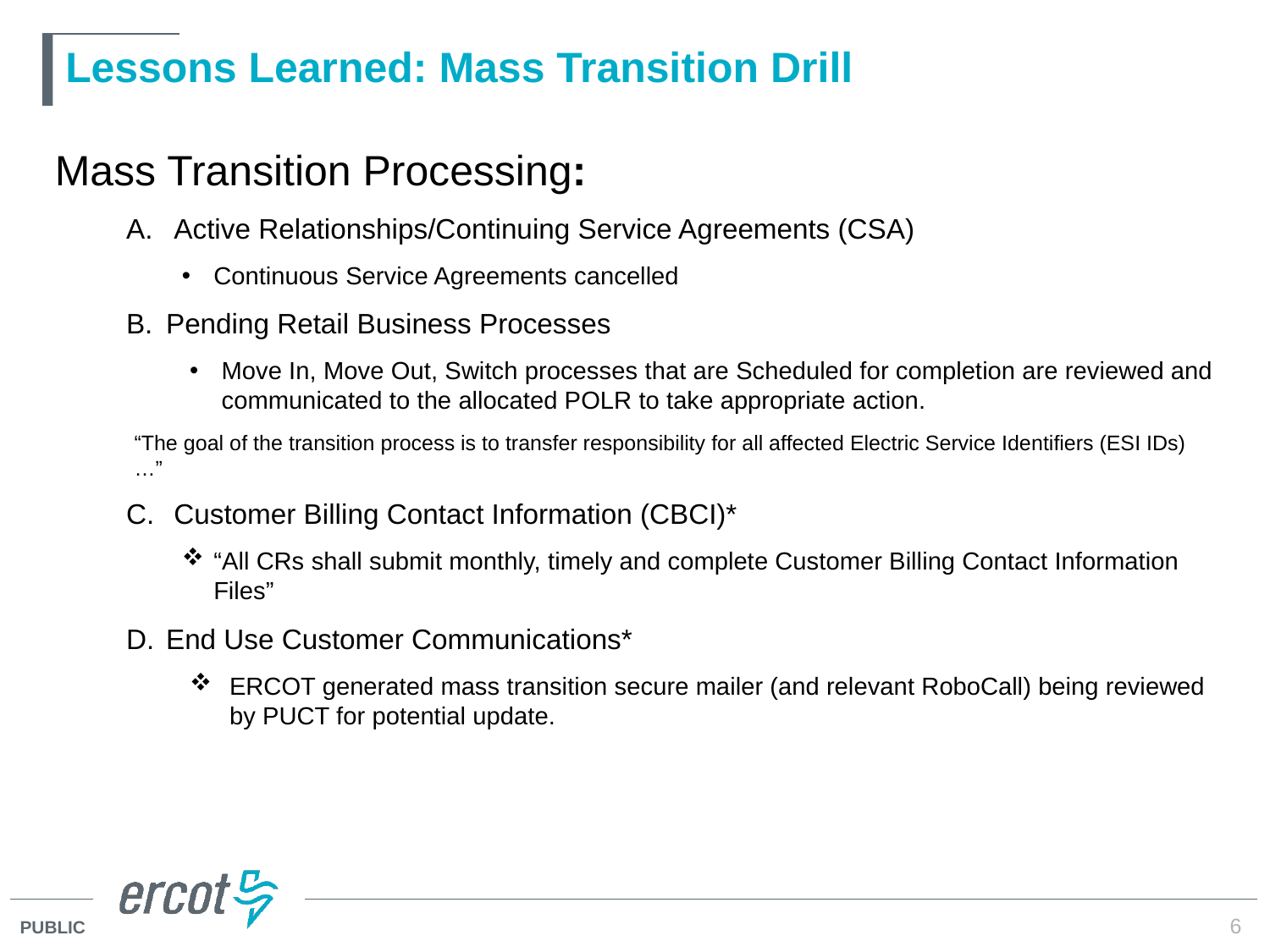

# Lessons Learned: Mass Transition Drill
Mass Transition Processing:
Active Relationships/Continuing Service Agreements (CSA)
Continuous Service Agreements cancelled
Pending Retail Business Processes
Move In, Move Out, Switch processes that are Scheduled for completion are reviewed and communicated to the allocated POLR to take appropriate action.
“The goal of the transition process is to transfer responsibility for all affected Electric Service Identifiers (ESI IDs)…”
Customer Billing Contact Information (CBCI)*
“All CRs shall submit monthly, timely and complete Customer Billing Contact Information Files”
End Use Customer Communications*
ERCOT generated mass transition secure mailer (and relevant RoboCall) being reviewed by PUCT for potential update.

6